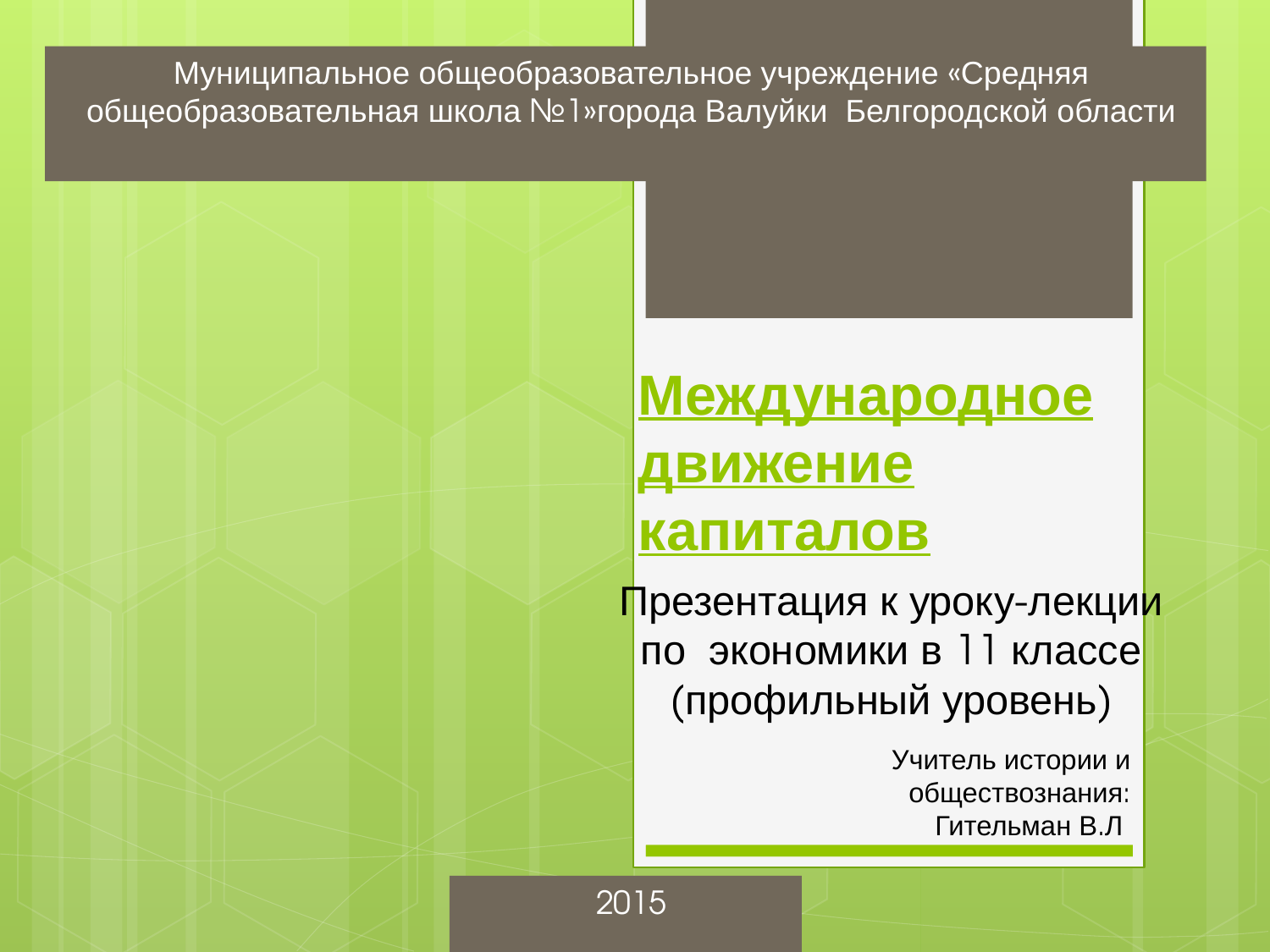

Муниципальное общеобразовательное учреждение «Средняя общеобразовательная школа №1»города Валуйки  Белгородской области
# Международное движение капиталов
Презентация к уроку-лекции по  экономики в 11 классе (профильный уровень)
Учитель истории и обществознания: Гительман В.Л
2015